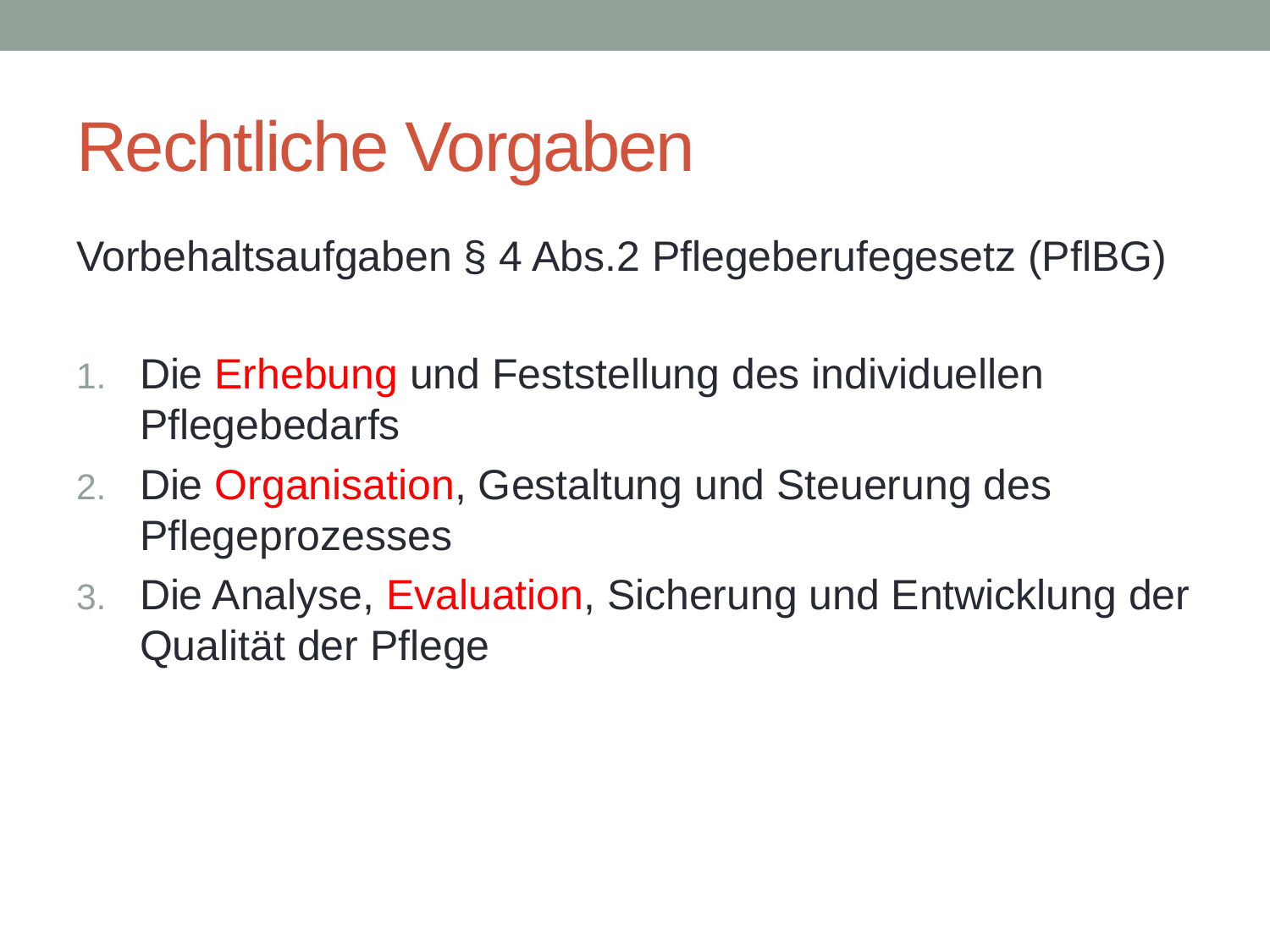

# Rechtliche Vorgaben
Vorbehaltsaufgaben § 4 Abs.2 Pflegeberufegesetz (PflBG)

Die Erhebung und Feststellung des individuellen Pflegebedarfs
Die Organisation, Gestaltung und Steuerung des Pflegeprozesses
Die Analyse, Evaluation, Sicherung und Entwicklung der Qualität der Pflege